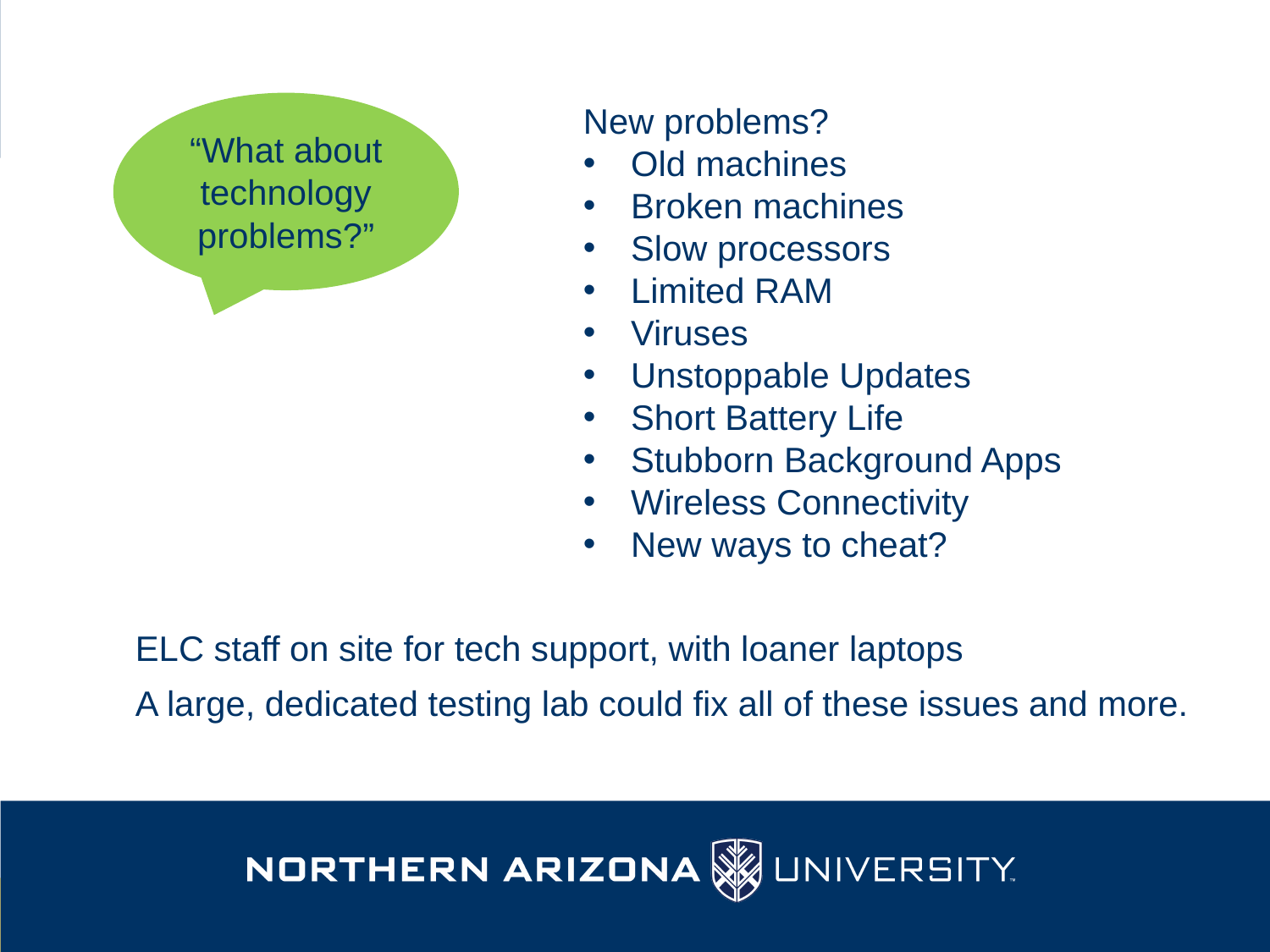

“What about technology problems?”
New problems?
Old machines
Broken machines
Slow processors
Limited RAM
Viruses
Unstoppable Updates
Short Battery Life
Stubborn Background Apps
Wireless Connectivity
New ways to cheat?
ELC staff on site for tech support, with loaner laptops
A large, dedicated testing lab could fix all of these issues and more.